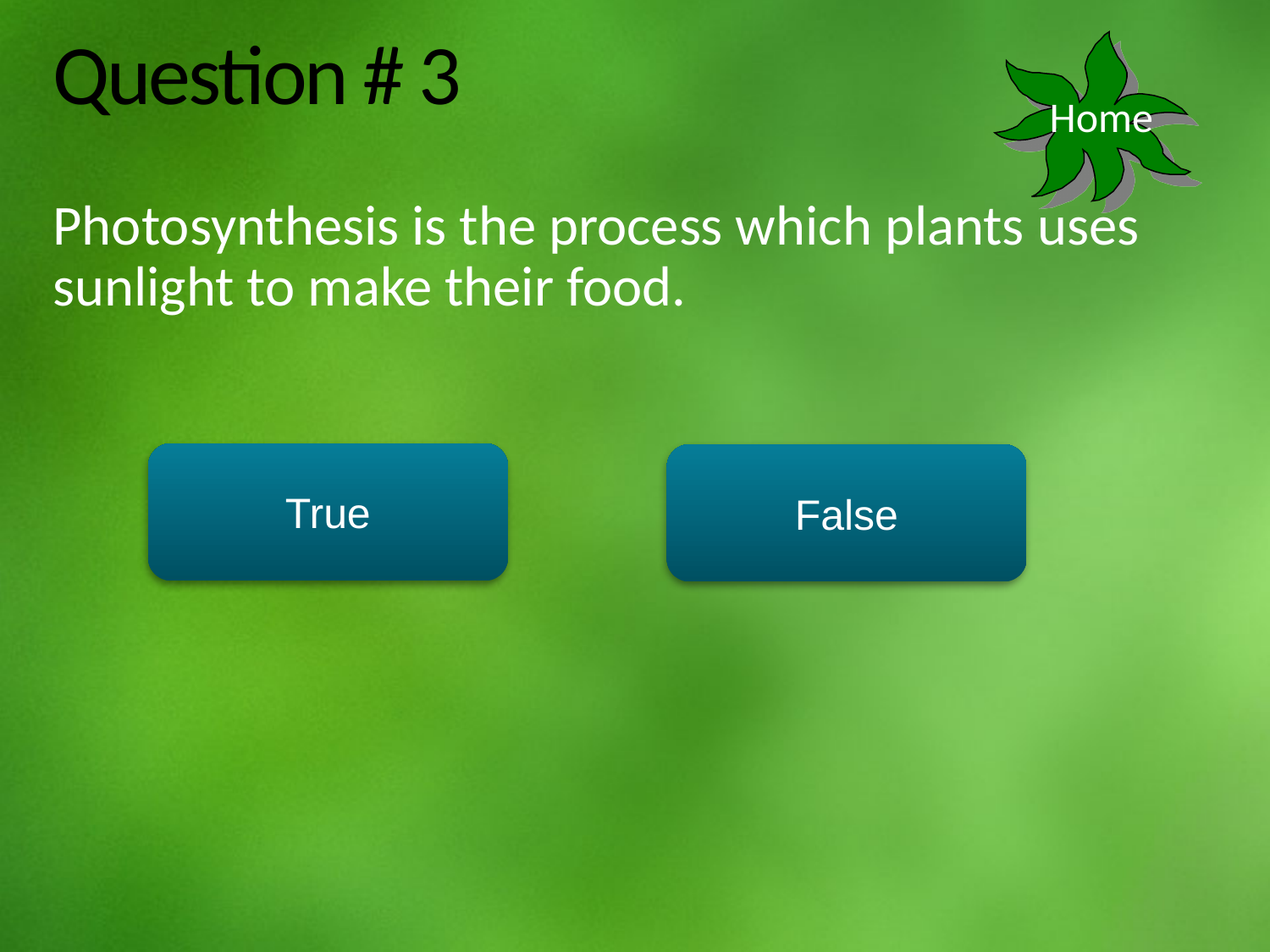

# Question # 3
Home
Photosynthesis is the process which plants uses sunlight to make their food.
True
False